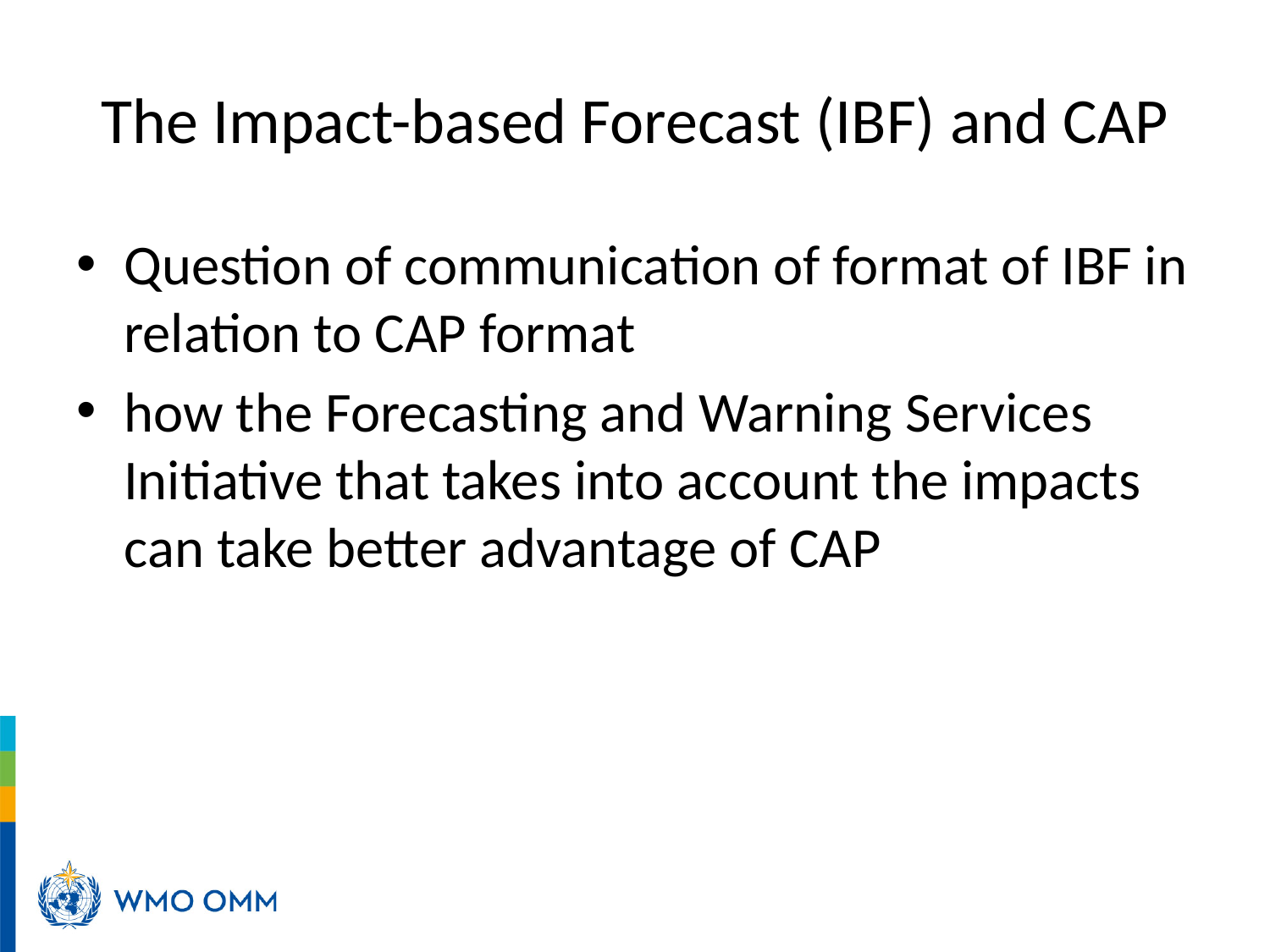

# The Impact-based Forecast (IBF) and CAP
Question of communication of format of IBF in relation to CAP format
how the Forecasting and Warning Services Initiative that takes into account the impacts can take better advantage of CAP